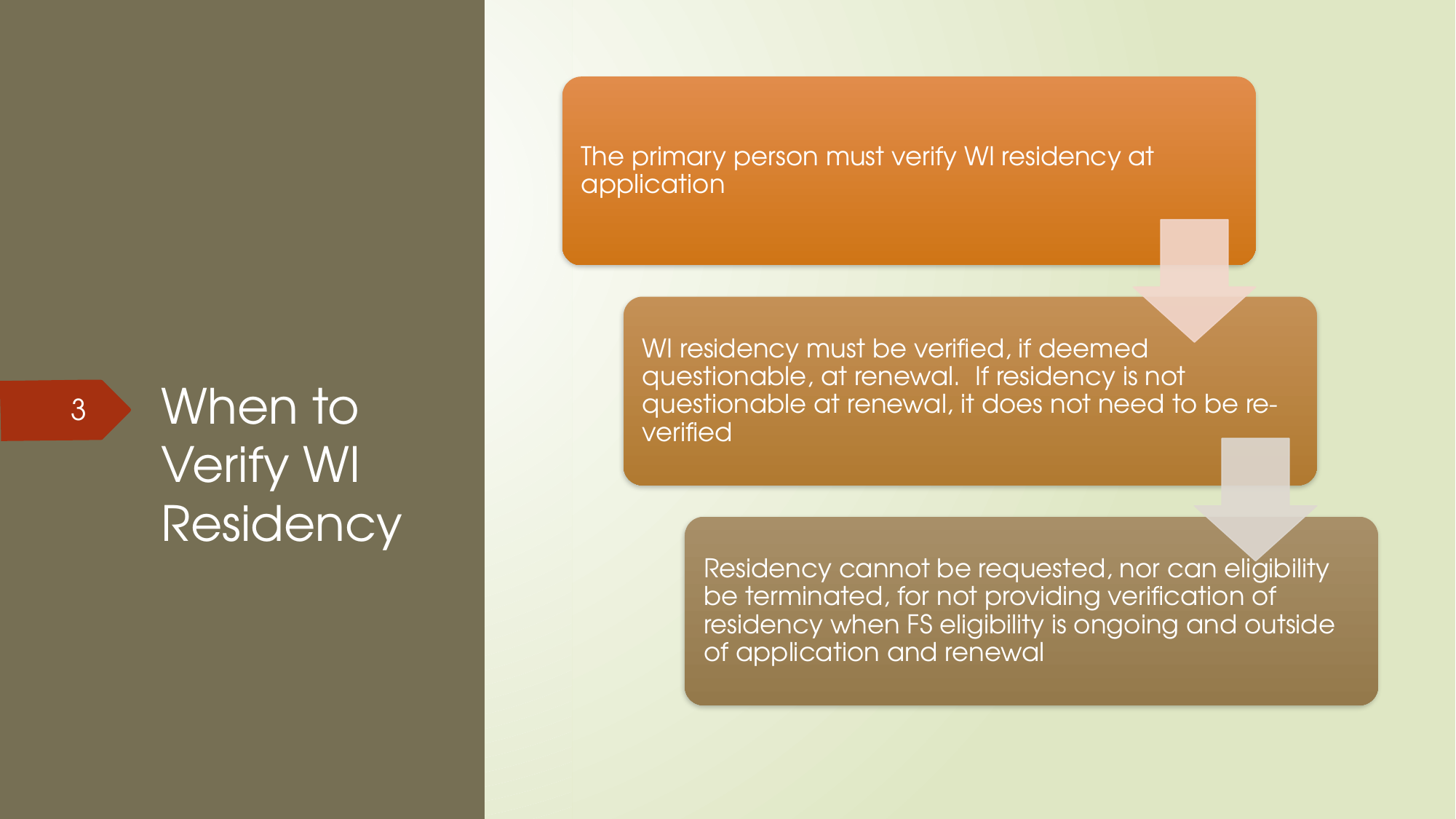

The primary person must verify WI residency at application
WI residency must be verified, if deemed questionable, at renewal.  If residency is not questionable at renewal, it does not need to be re-verified
Residency cannot be requested, nor can eligibility be terminated, for not providing verification of residency when FS eligibility is ongoing and outside of application and renewal

# When to Verify WI Residency

3